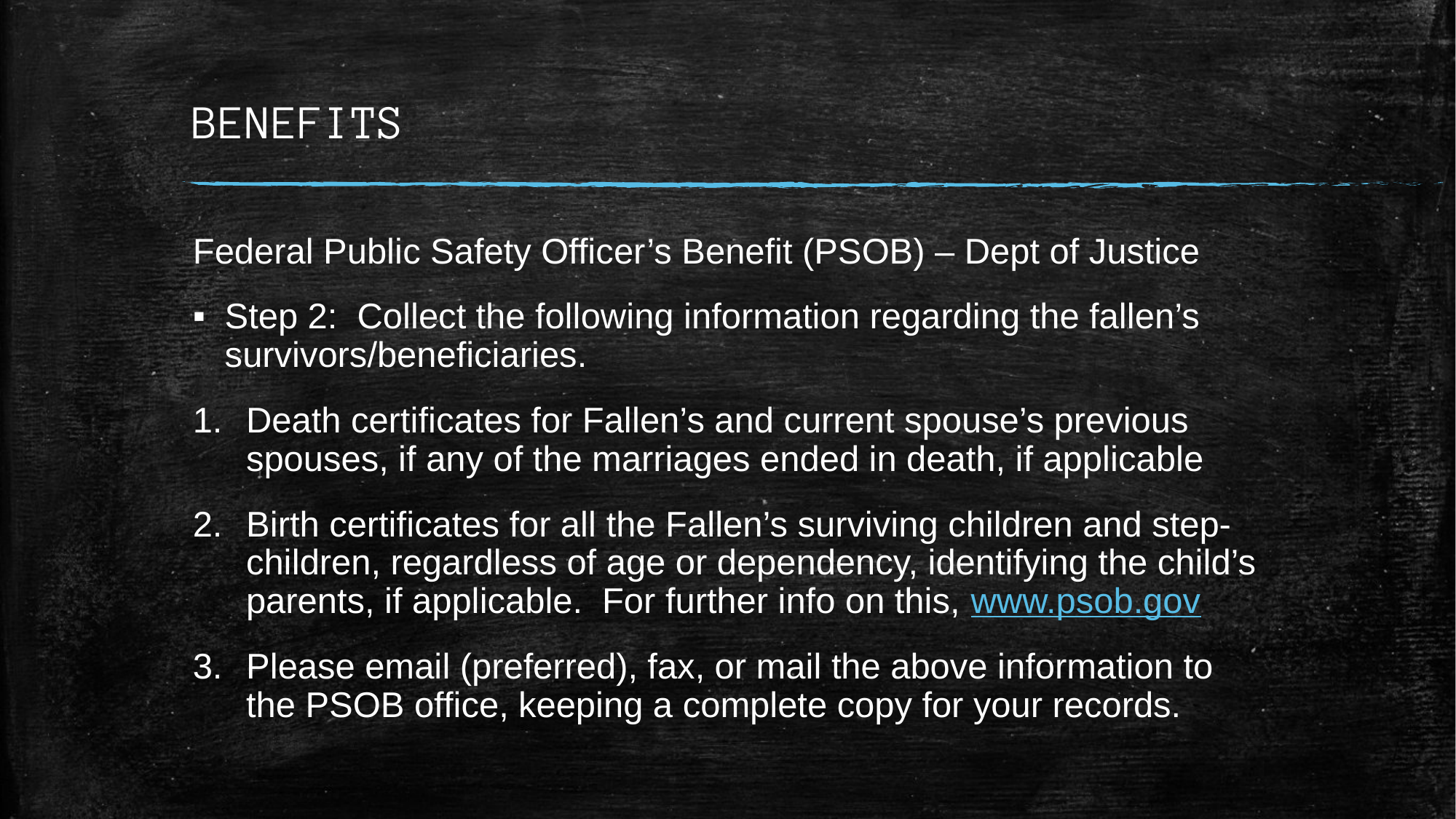

# BENEFITS
Federal Public Safety Officer’s Benefit (PSOB) – Dept of Justice
Step 2:  Collect the following information regarding the fallen’s survivors/beneficiaries.
Death certificates for Fallen’s and current spouse’s previous spouses, if any of the marriages ended in death, if applicable
Birth certificates for all the Fallen’s surviving children and step-children, regardless of age or dependency, identifying the child’s parents, if applicable.  For further info on this, www.psob.gov
Please email (preferred), fax, or mail the above information to the PSOB office, keeping a complete copy for your records.